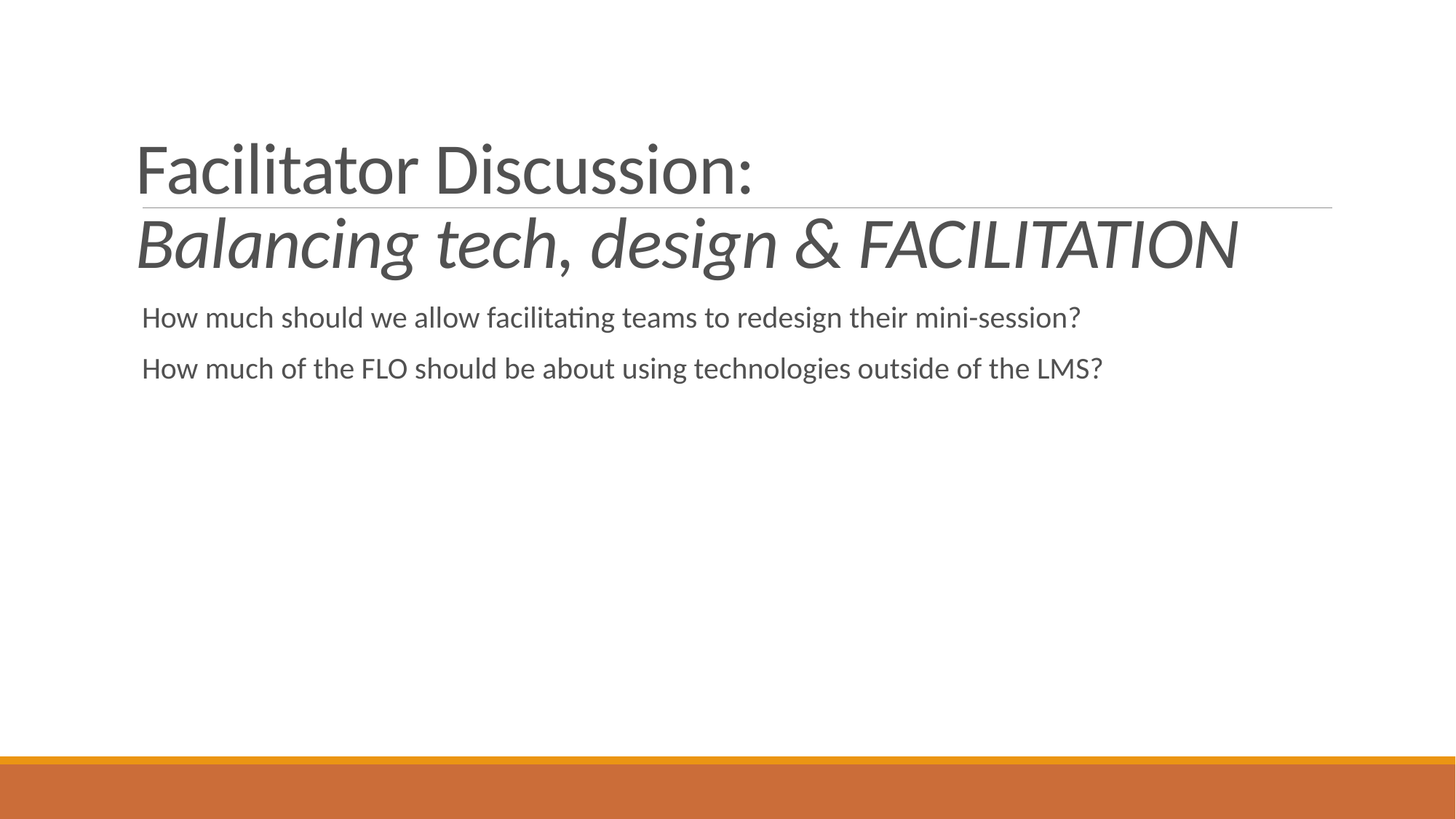

# Facilitator Discussion: Balancing tech, design & FACILITATION

How much should we allow facilitating teams to redesign their mini-session?
How much of the FLO should be about using technologies outside of the LMS?